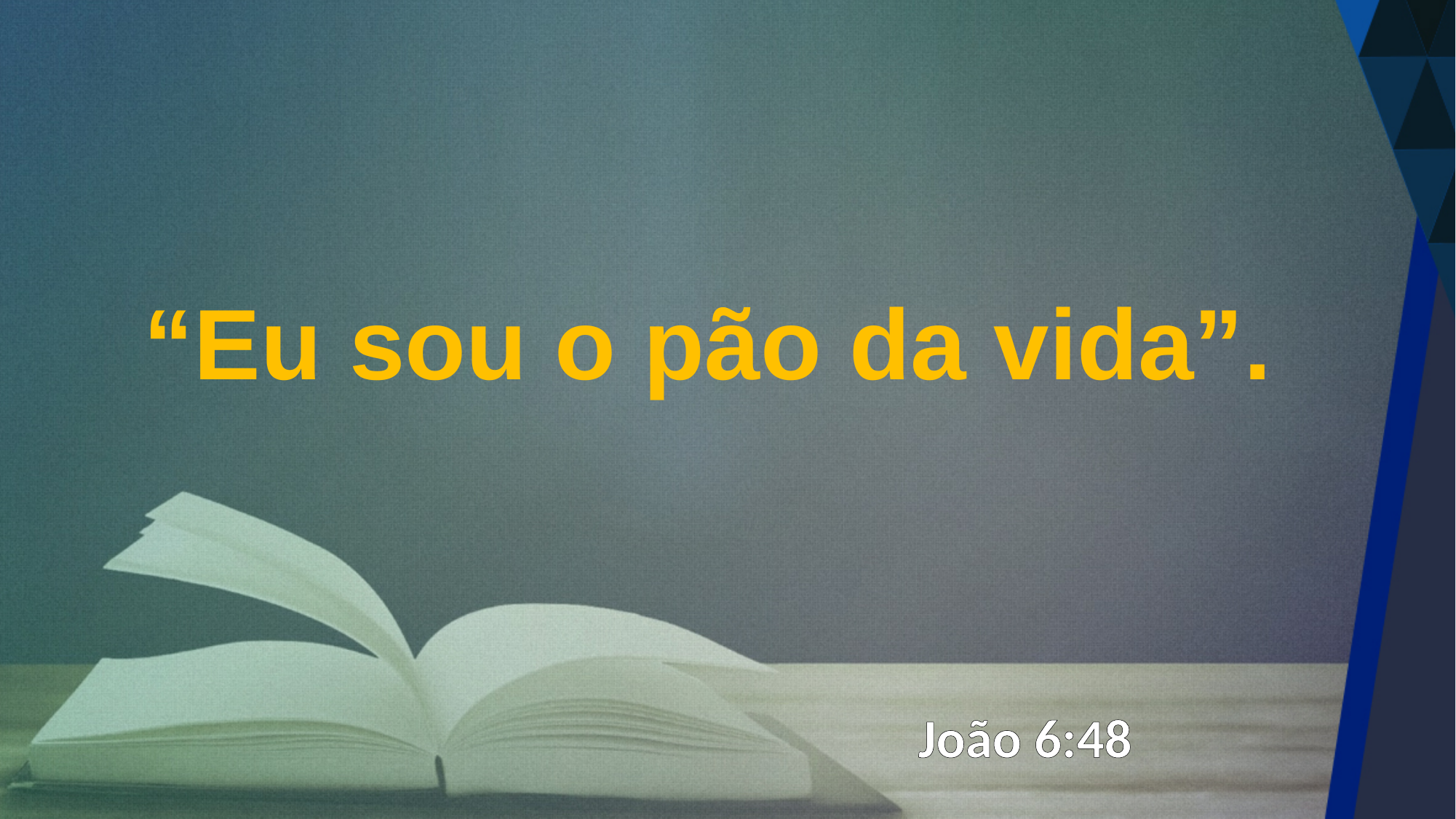

“Eu sou o pão da vida”.
 João 6:48